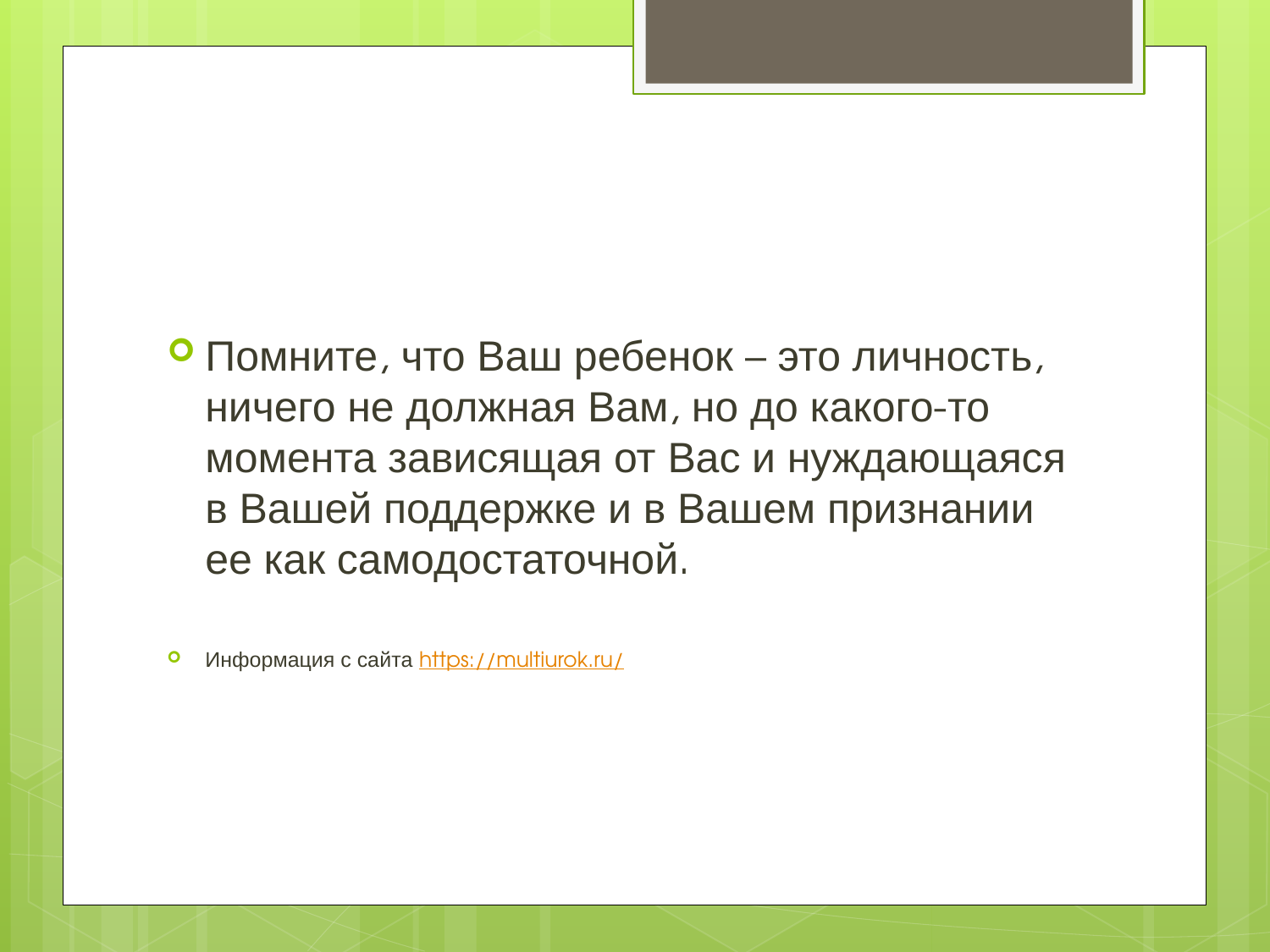

#
Помните, что Ваш ребенок – это личность, ничего не должная Вам, но до какого-то момента зависящая от Вас и нуждающаяся в Вашей поддержке и в Вашем признании ее как самодостаточной.

Информация с сайта https://multiurok.ru/